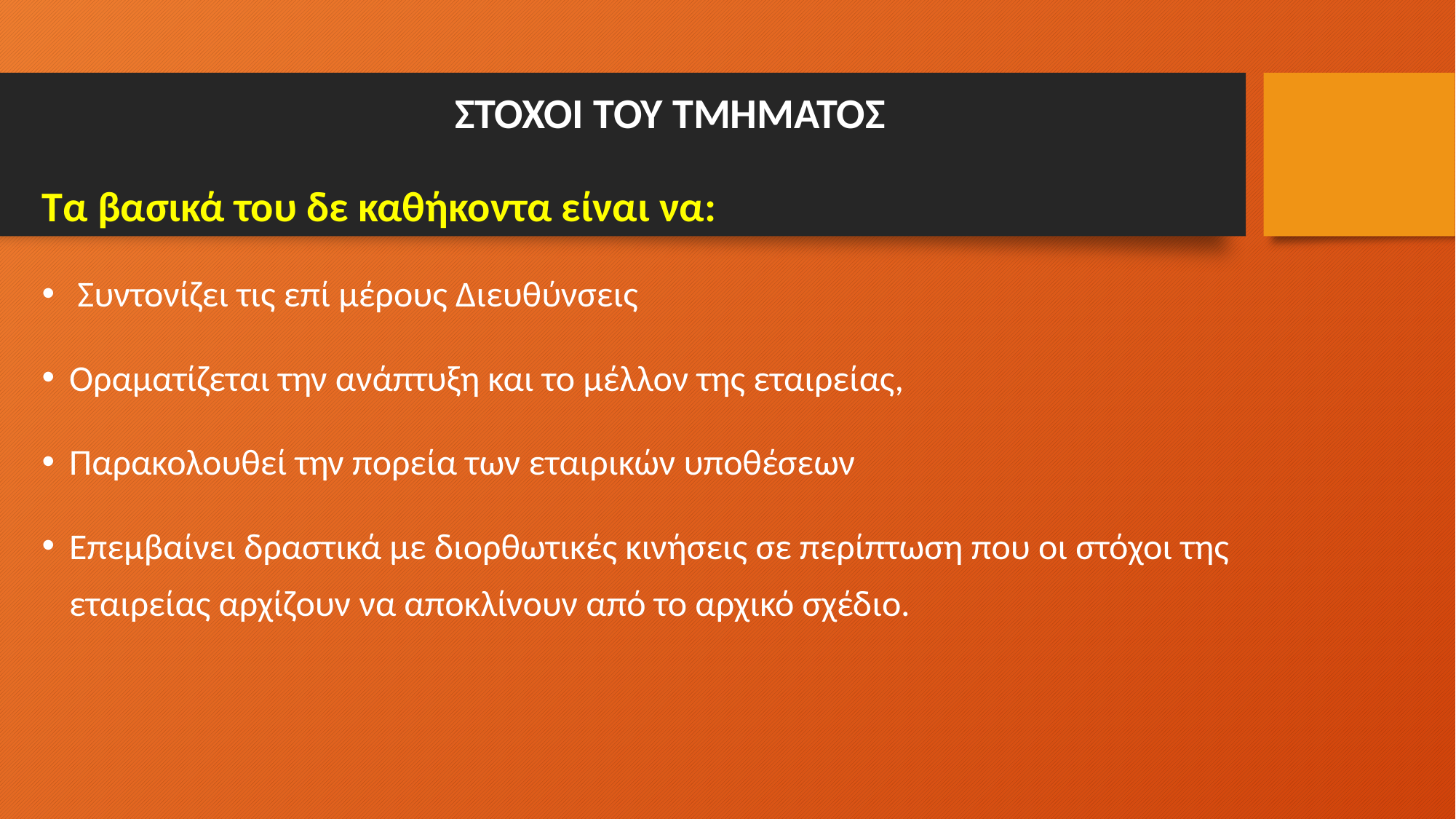

ΣΤΟΧΟΙ ΤΟΥ ΤΜΗΜΑΤΟΣ
Τα βασικά του δε καθήκοντα είναι να:
 Συντονίζει τις επί μέρους Διευθύνσεις
Οραματίζεται την ανάπτυξη και το μέλλον της εταιρείας,
Παρακολουθεί την πορεία των εταιρικών υποθέσεων
Επεμβαίνει δραστικά με διορθωτικές κινήσεις σε περίπτωση που οι στόχοι της εταιρείας αρχίζουν να αποκλίνουν από το αρχικό σχέδιο.